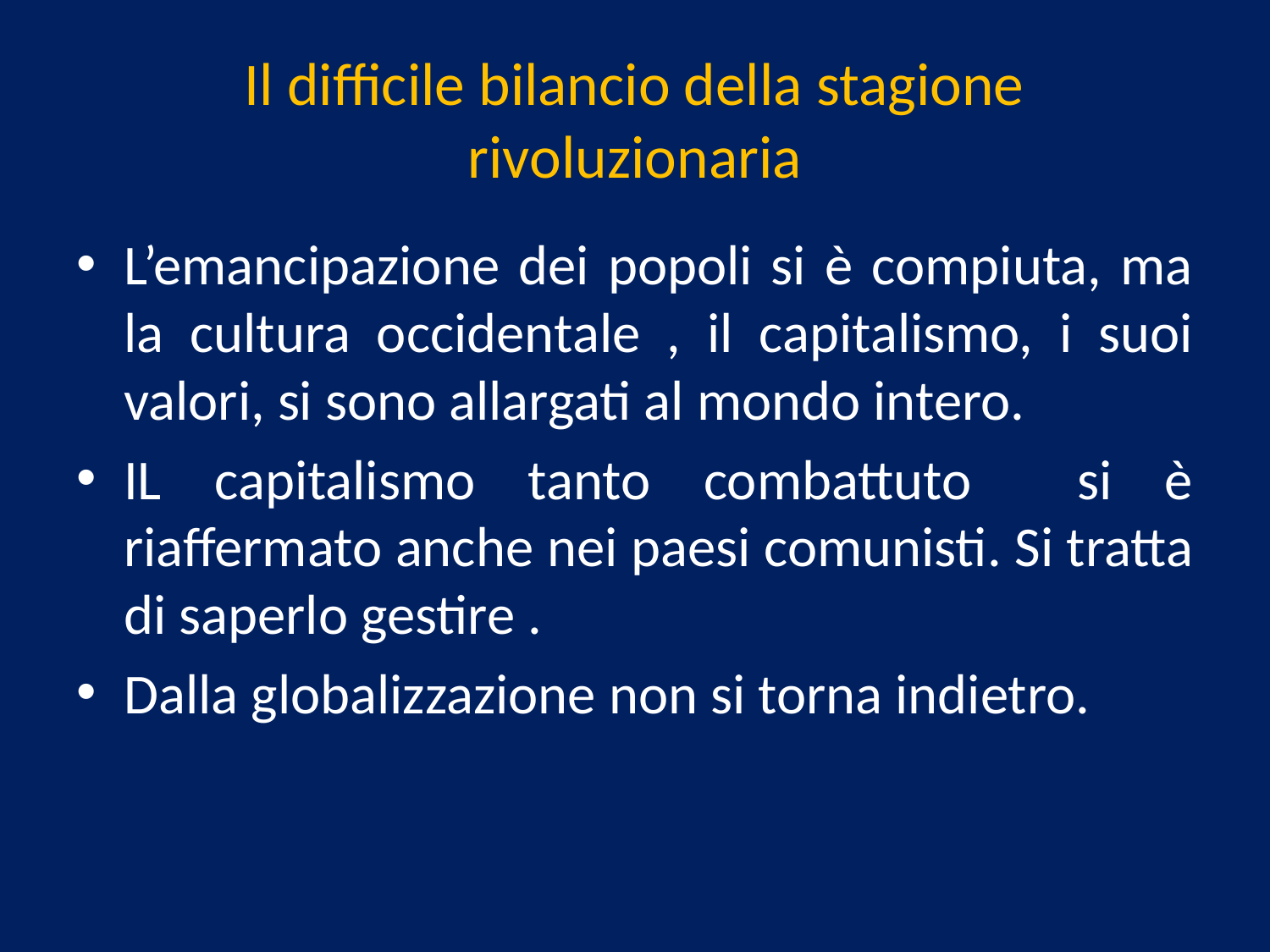

# Il difficile bilancio della stagione rivoluzionaria
L’emancipazione dei popoli si è compiuta, ma la cultura occidentale , il capitalismo, i suoi valori, si sono allargati al mondo intero.
IL capitalismo tanto combattuto  si è riaffermato anche nei paesi comunisti. Si tratta di saperlo gestire .
Dalla globalizzazione non si torna indietro.